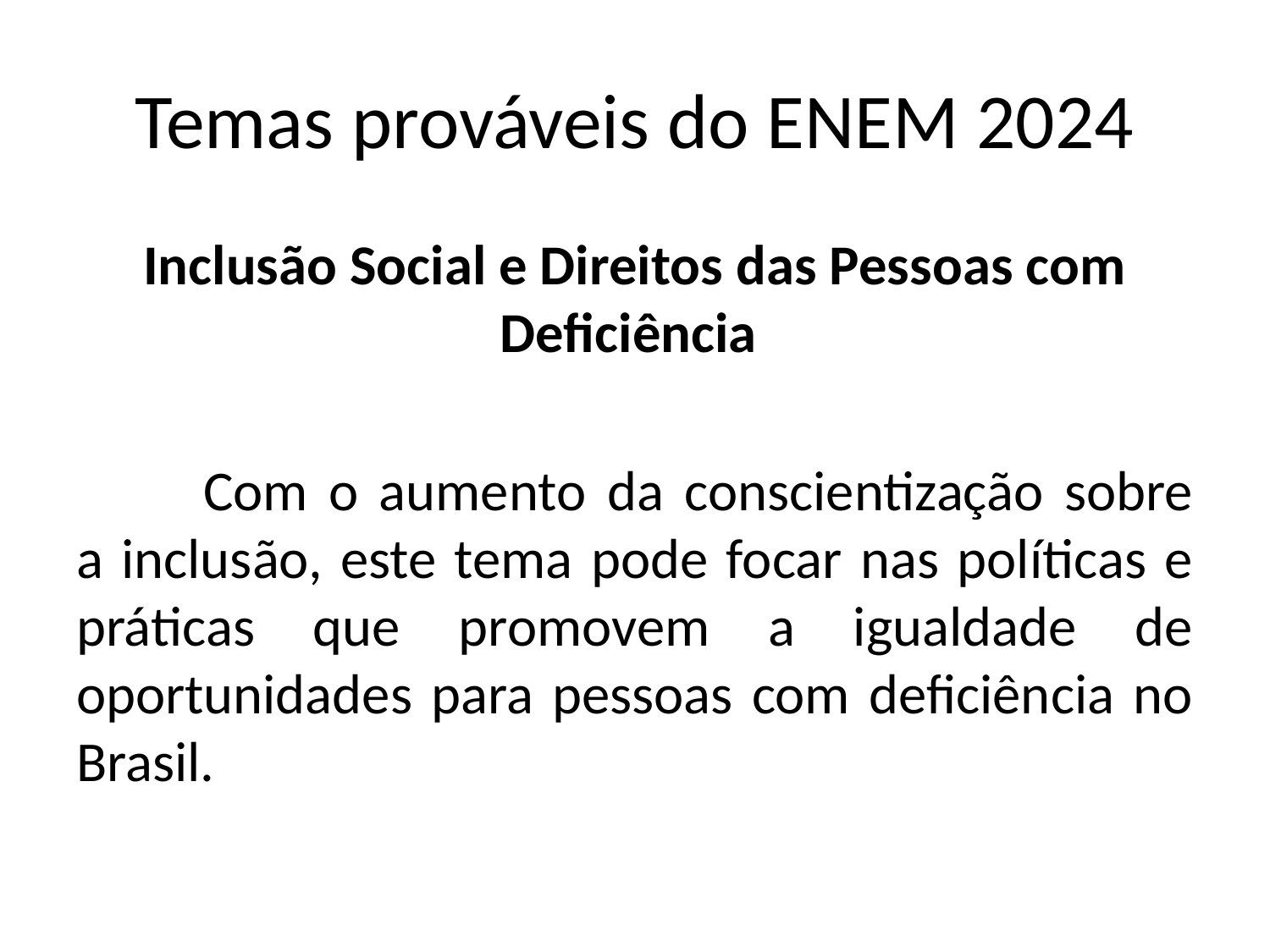

# Temas prováveis do ENEM 2024
Inclusão Social e Direitos das Pessoas com Deficiência

	Com o aumento da conscientização sobre a inclusão, este tema pode focar nas políticas e práticas que promovem a igualdade de oportunidades para pessoas com deficiência no Brasil.